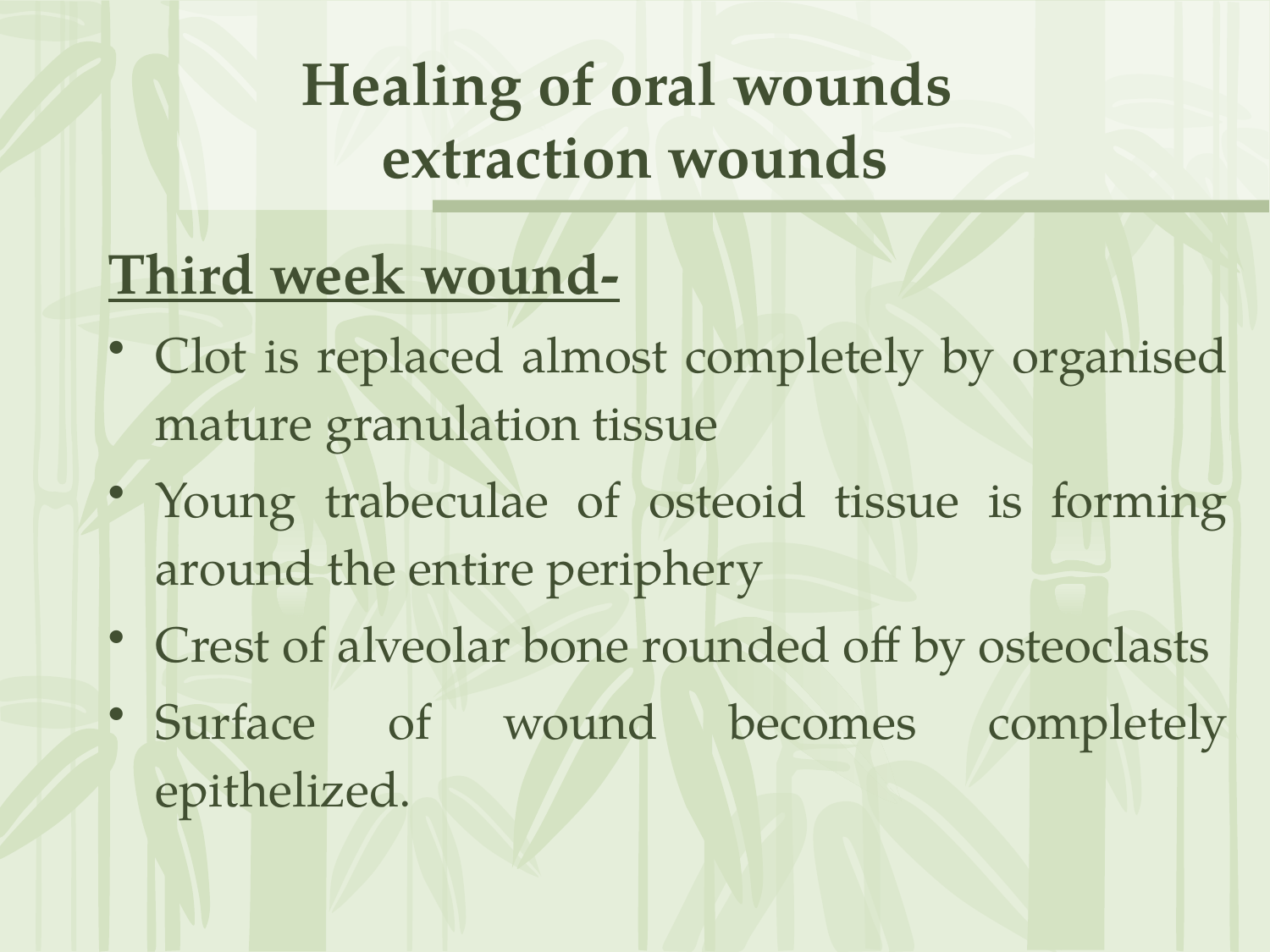

# Healing of oral wounds extraction wounds
Third week wound-
Clot is replaced almost completely by organised mature granulation tissue
Young trabeculae of osteoid tissue is forming around the entire periphery
Crest of alveolar bone rounded off by osteoclasts
Surface of wound becomes completely epithelized.